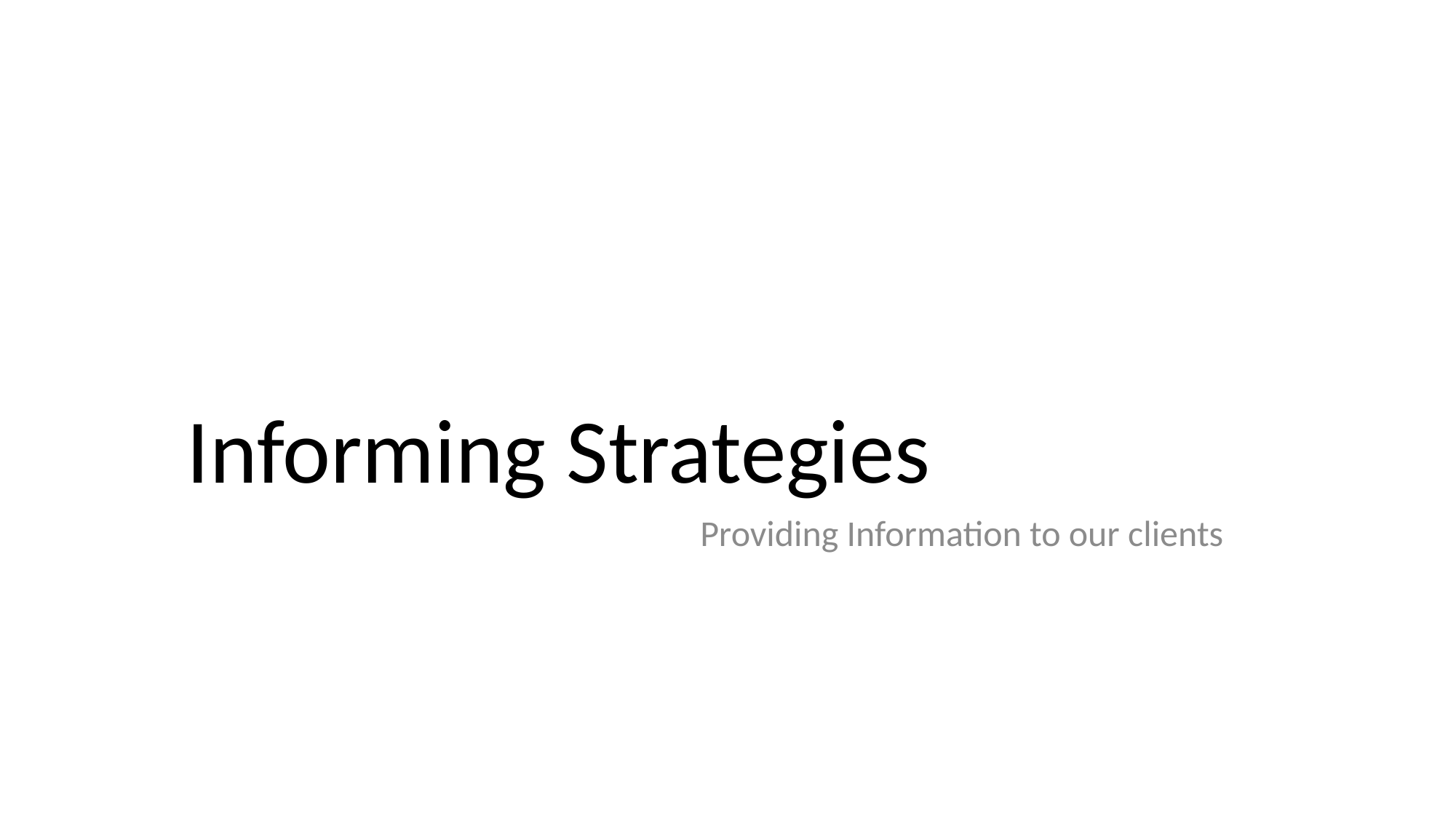

# Informing Strategies
Providing Information to our clients